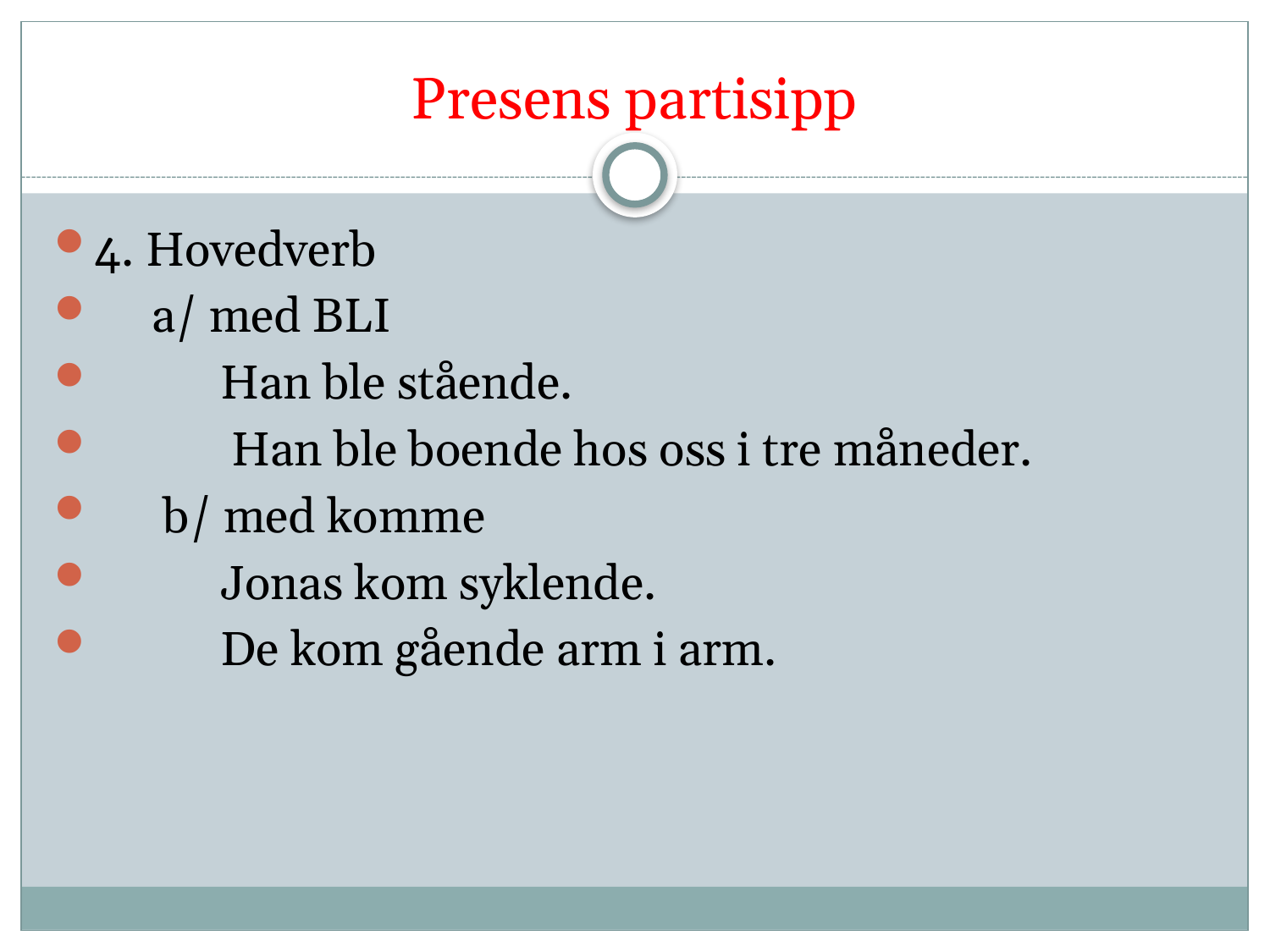

# Presens partisipp
4. Hovedverb
     a/ med BLI
           Han ble stående.
            Han ble boende hos oss i tre måneder.
      b/ med komme
           Jonas kom syklende.
           De kom gående arm i arm.